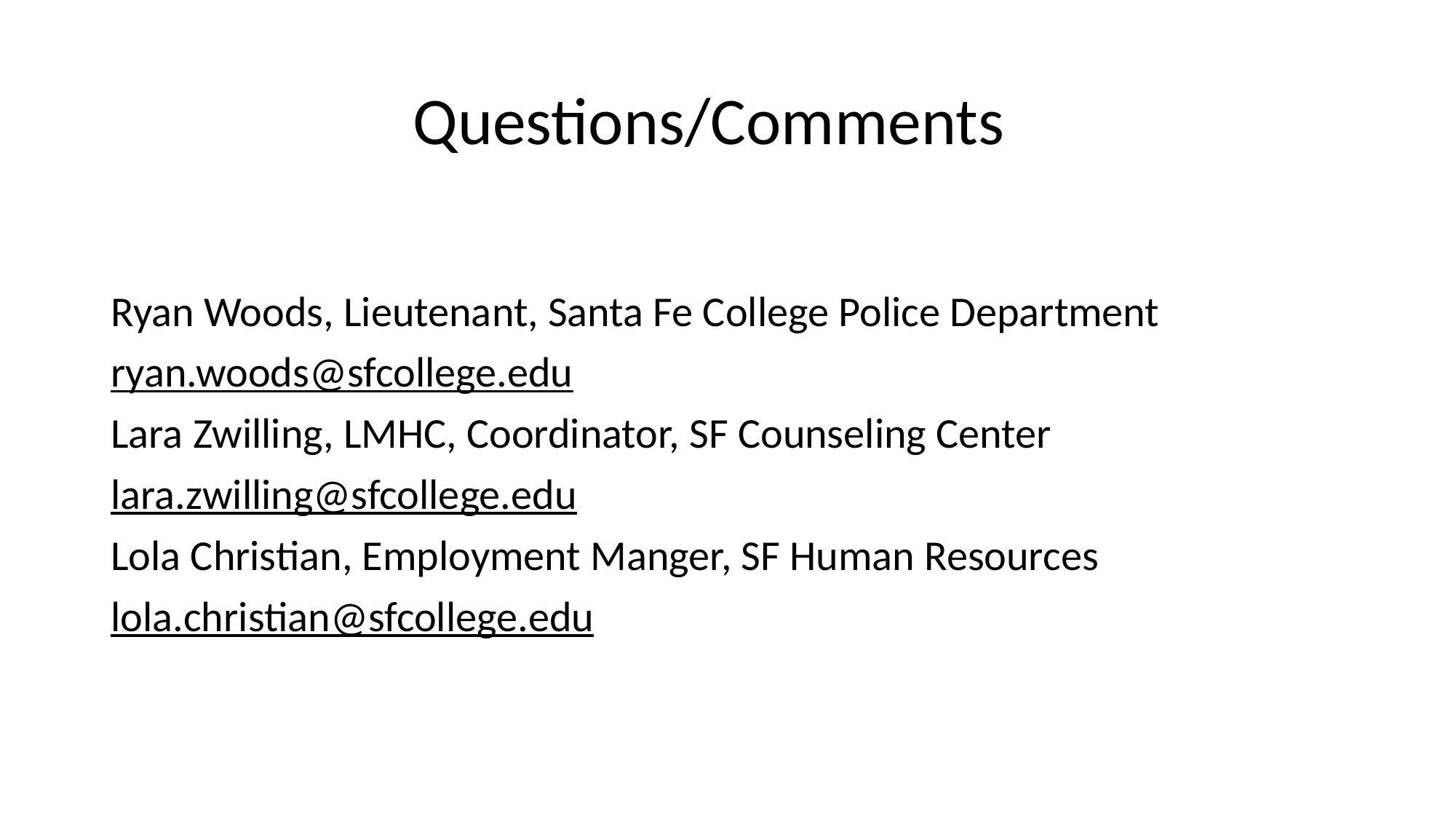

# Questions/Comments

Ryan Woods, Lieutenant, Santa Fe College Police Department
ryan.woods@sfcollege.edu
Lara Zwilling, LMHC, Coordinator, SF Counseling Center
lara.zwilling@sfcollege.edu
Lola Christian, Employment Manger, SF Human Resources
lola.christian@sfcollege.edu